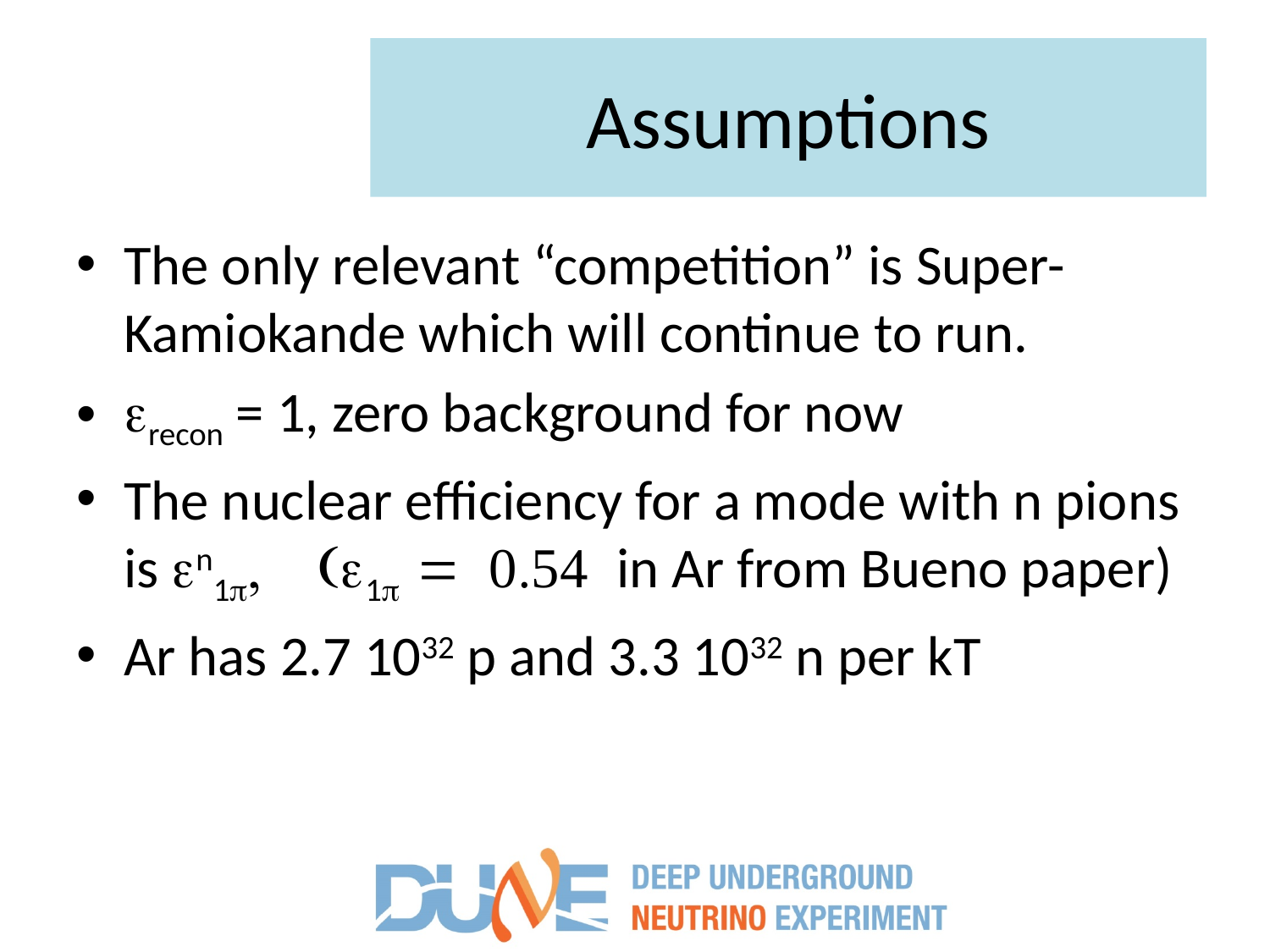

# Assumptions
The only relevant “competition” is Super-Kamiokande which will continue to run.
εrecon = 1, zero background for now
The nuclear efficiency for a mode with n pions is εn1π,  (ε1π = 0.54 in Ar from Bueno paper)
Ar has 2.7 1032 p and 3.3 1032 n per kT